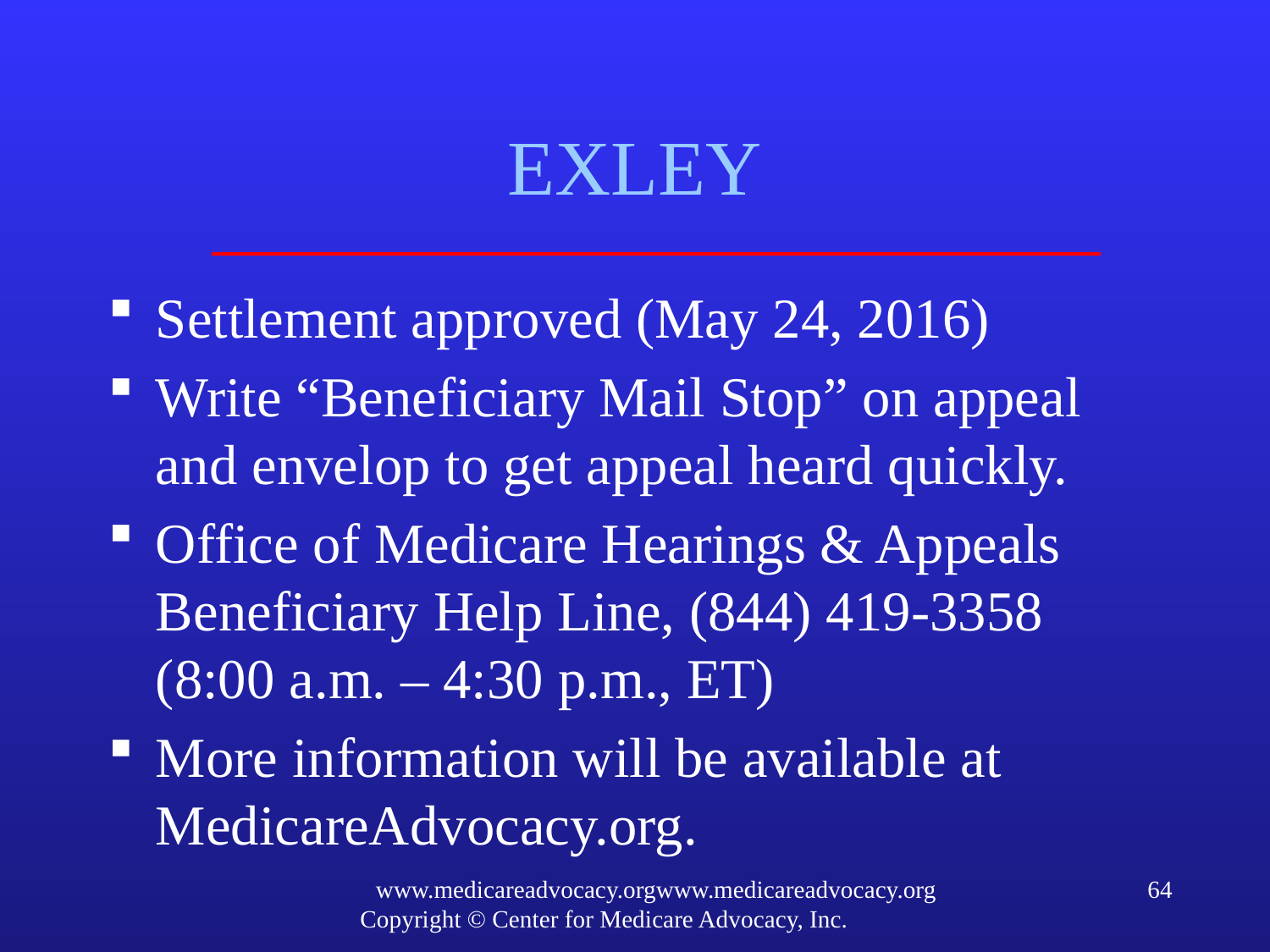

# EXLEY
Settlement approved (May 24, 2016)
Write “Beneficiary Mail Stop” on appeal and envelop to get appeal heard quickly.
Office of Medicare Hearings & Appeals Beneficiary Help Line, (844) 419-3358 (8:00 a.m. – 4:30 p.m., ET)
More information will be available at MedicareAdvocacy.org.

www.medicareadvocacy.orgwww.medicareadvocacy.org
Copyright © Center for Medicare Advocacy, Inc.
64